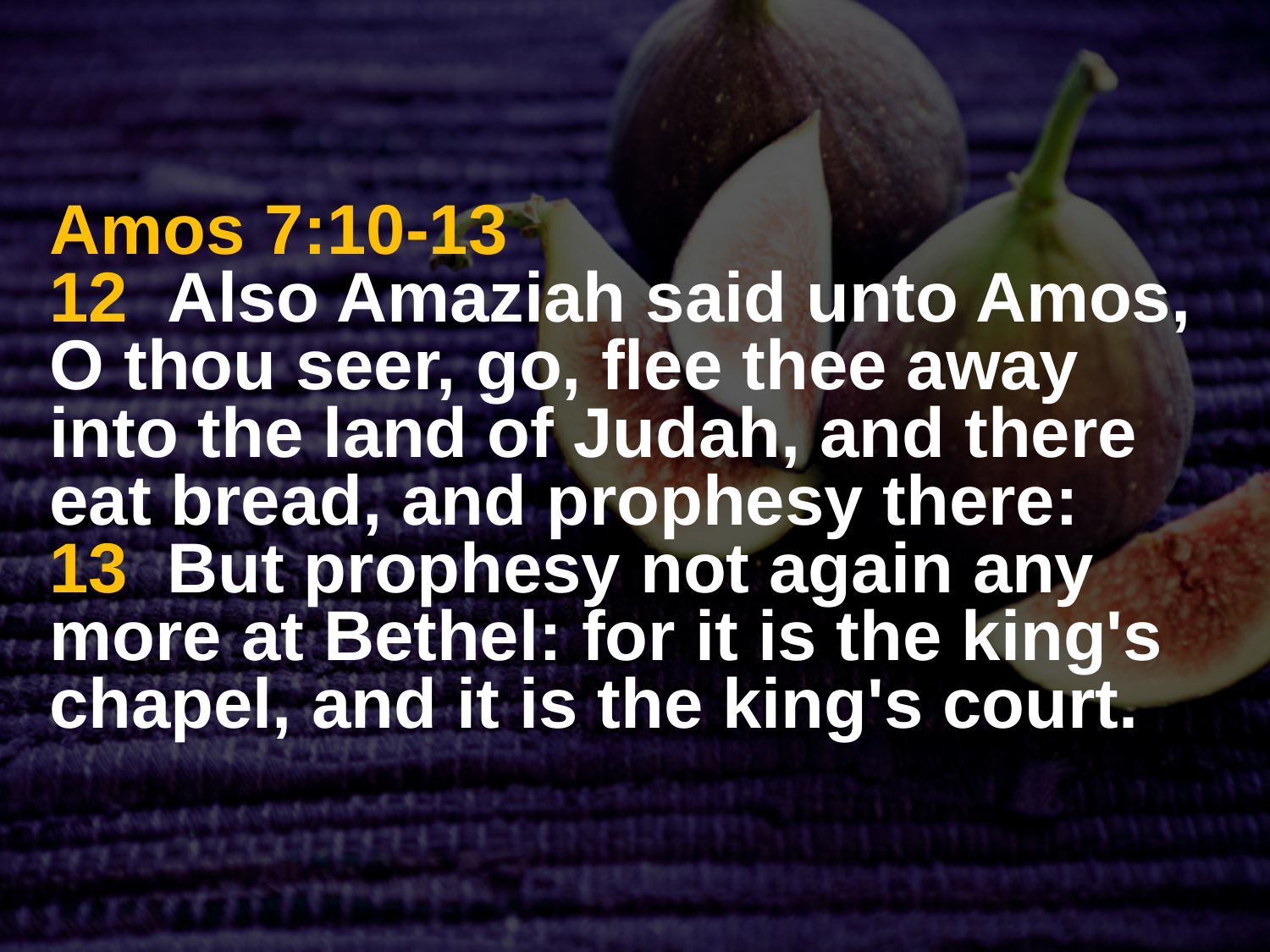

Amos 7:10-13
12  Also Amaziah said unto Amos, O thou seer, go, flee thee away into the land of Judah, and there eat bread, and prophesy there:
13  But prophesy not again any more at Bethel: for it is the king's chapel, and it is the king's court.